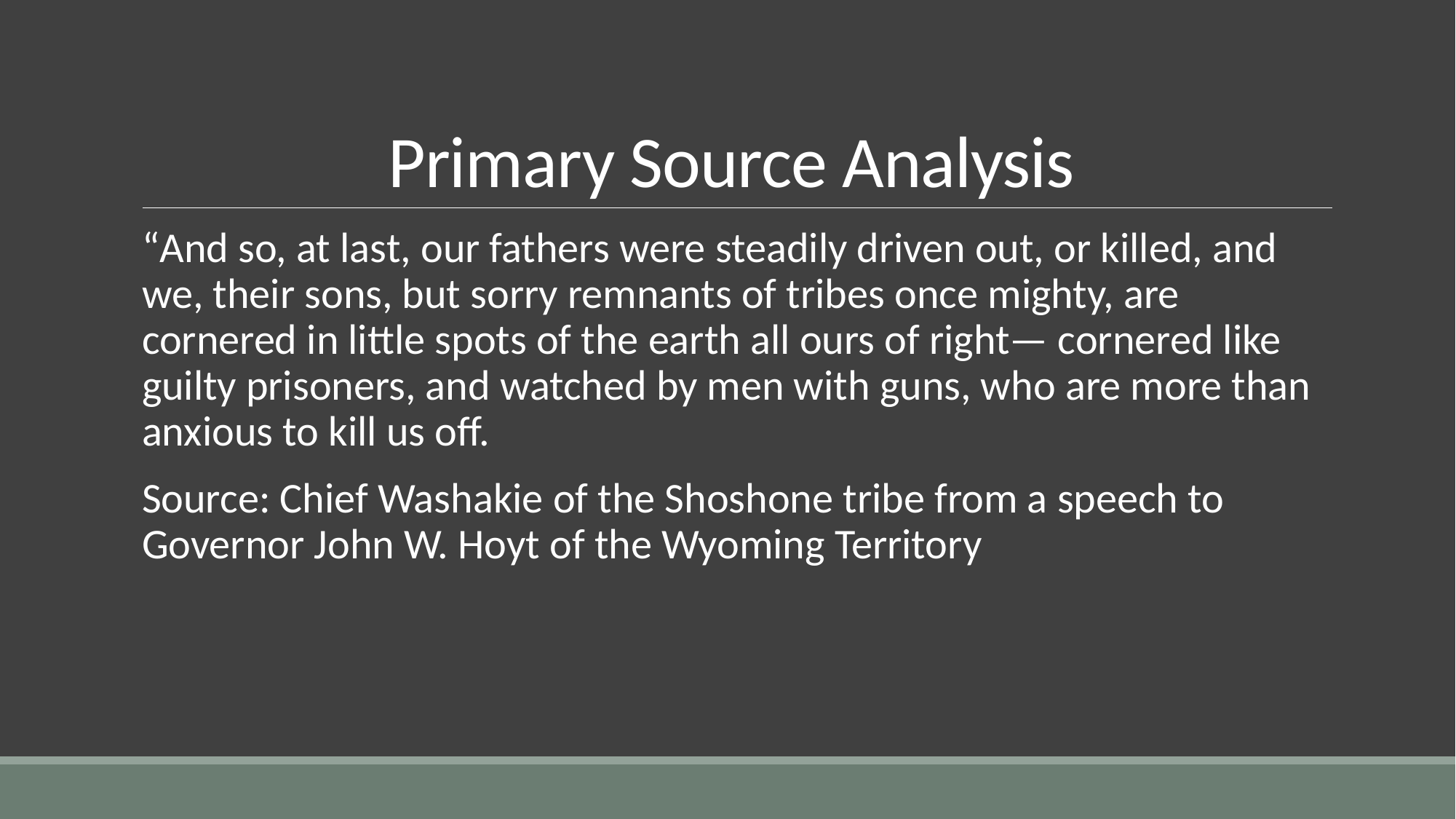

# Primary Source Analysis
“And so, at last, our fathers were steadily driven out, or killed, and we, their sons, but sorry remnants of tribes once mighty, are cornered in little spots of the earth all ours of right— cornered like guilty prisoners, and watched by men with guns, who are more than anxious to kill us off.
Source: Chief Washakie of the Shoshone tribe from a speech to Governor John W. Hoyt of the Wyoming Territory